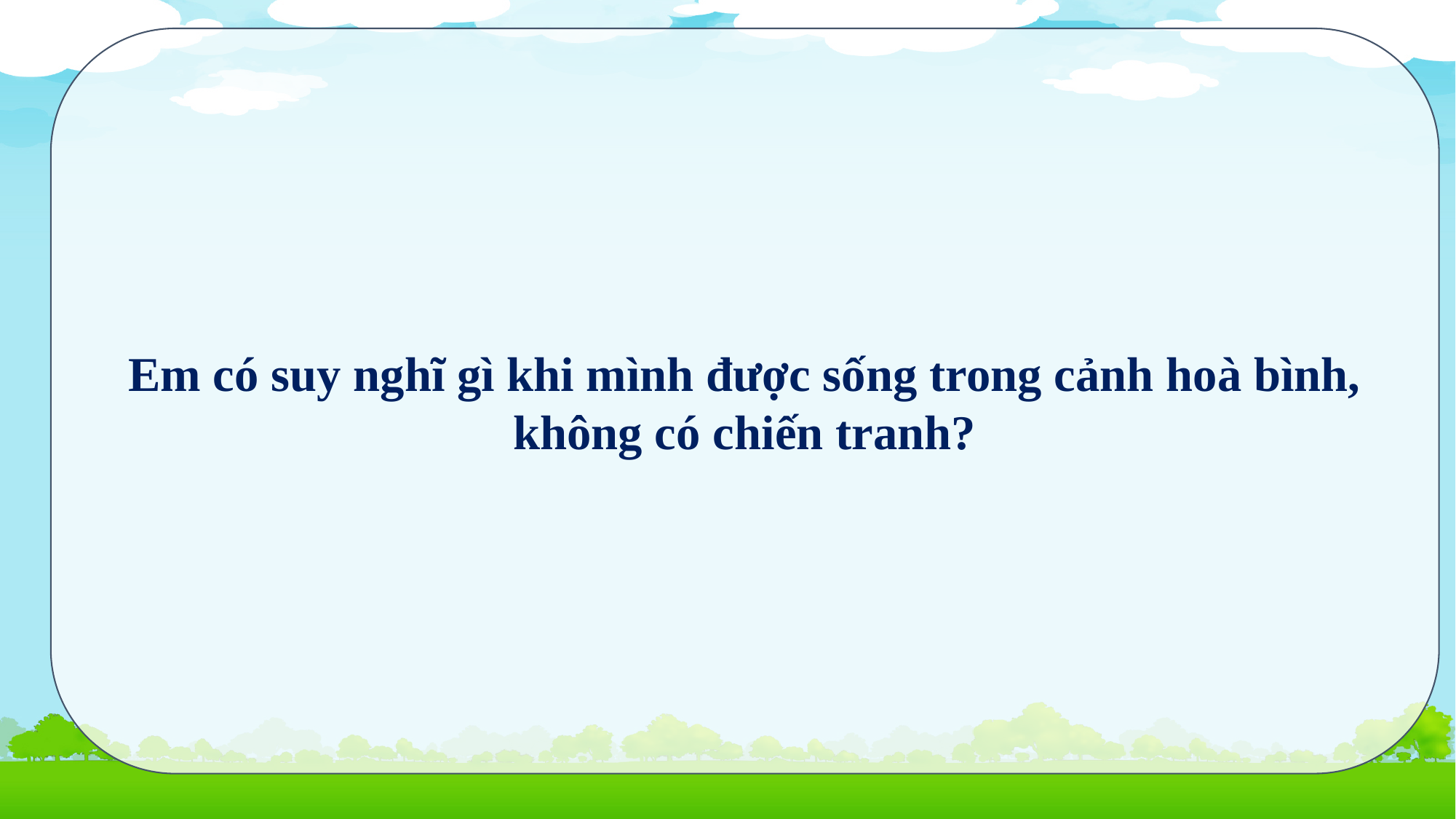

Em có suy nghĩ gì khi mình được sống trong cảnh hoà bình, không có chiến tranh?
#